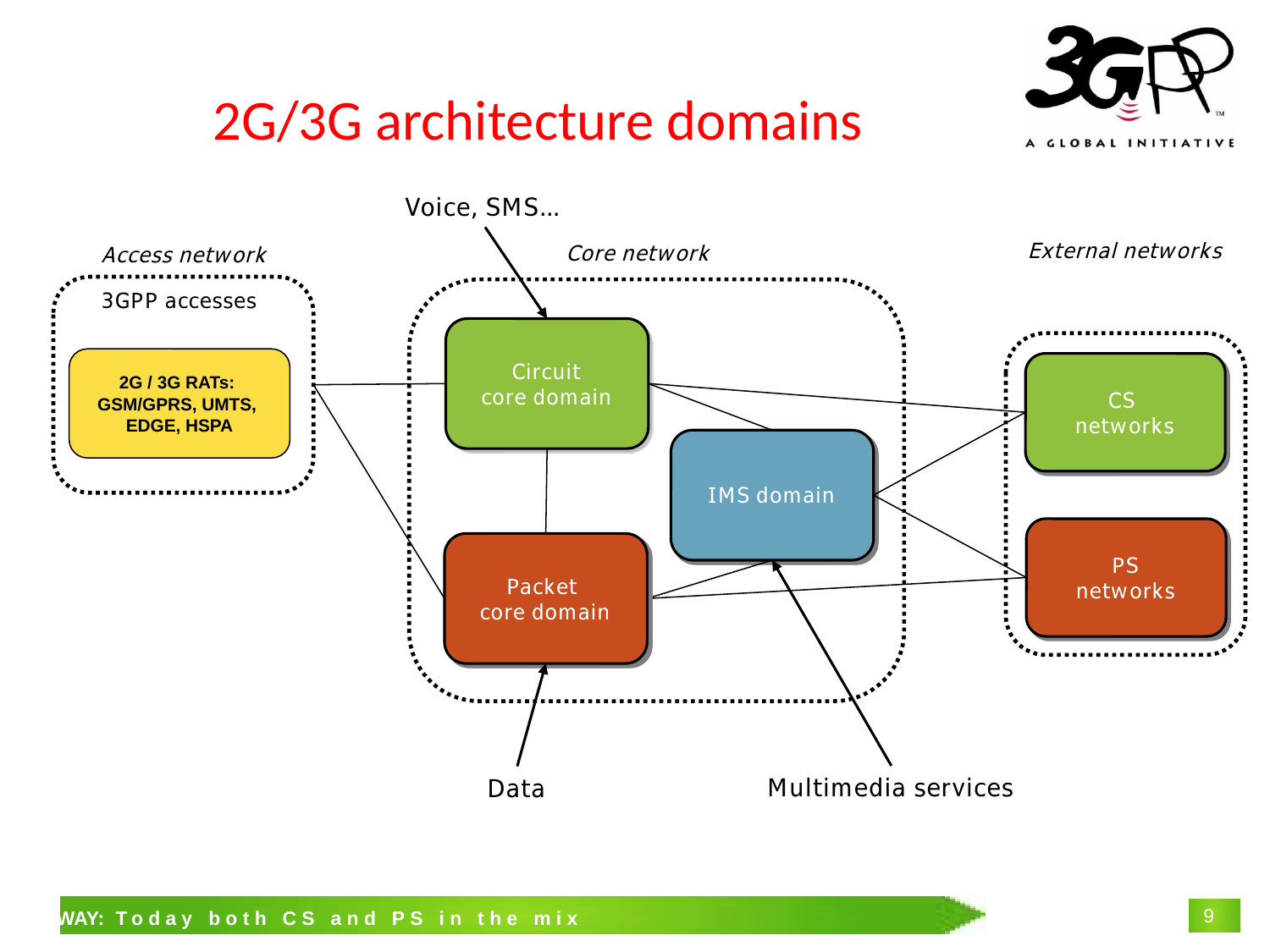

# 2G/3G architecture domains
Voice, SMS…
External networks
Core network
Access network

3GPP accesses
Circuit
core domain

2G / 3G RATs:
GSM/GPRS, UMTS,
EDGE, HSPA
CS
networks
IMS domain
PS
networks
Packet
core domain
Multimedia services
Data
TAKEAWAY:  Today both CS and PS in the mix